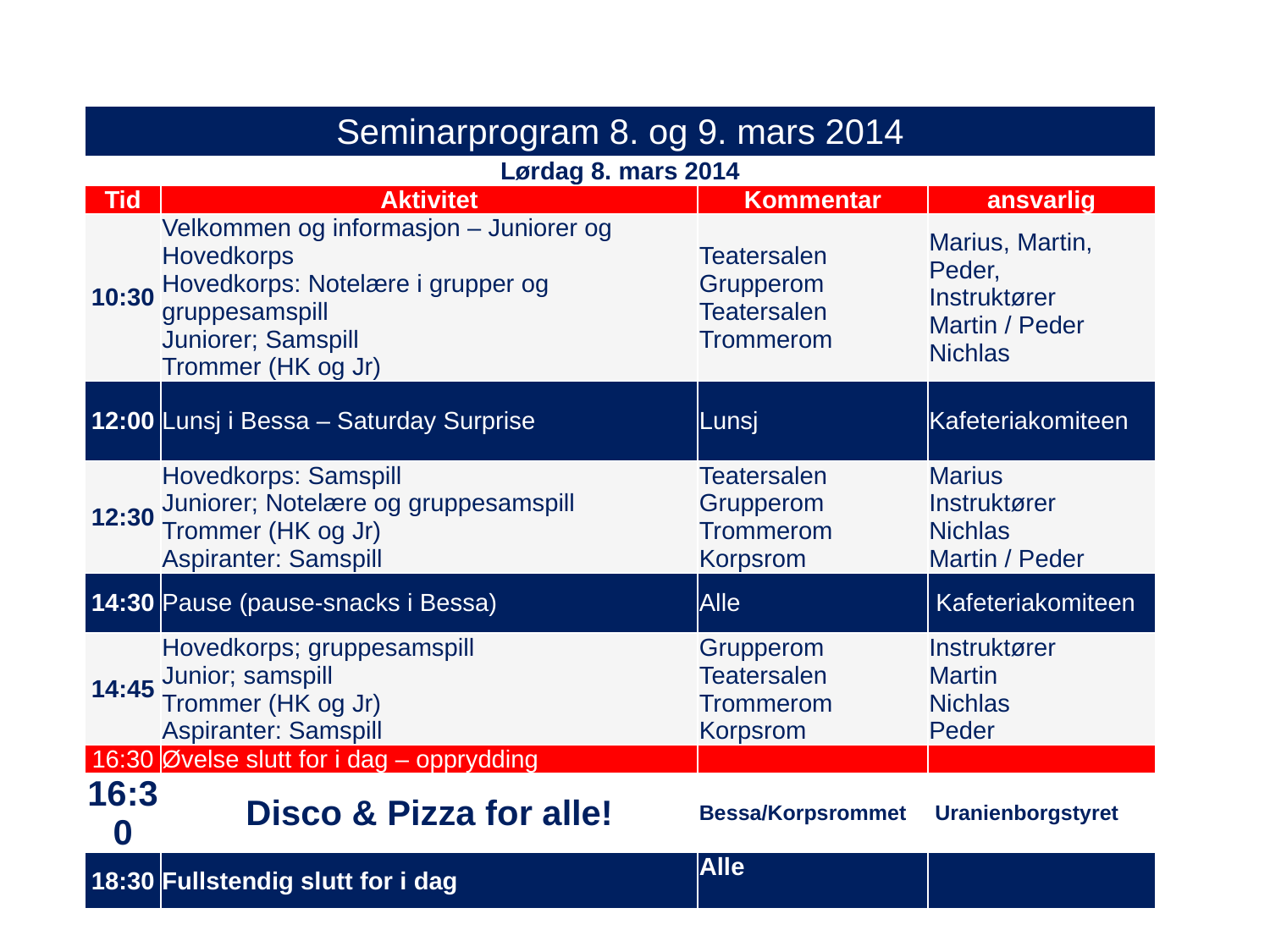

| Seminarprogram 8. og 9. mars 2014 |  |  |  |
| --- | --- | --- | --- |
| Lørdag 8. mars 2014 |  |  |  |
| Tid | Aktivitet | Kommentar | ansvarlig |
| 10:30 | Velkommen og informasjon – Juniorer og Hovedkorps Hovedkorps: Notelære i grupper og gruppesamspill Juniorer; Samspill Trommer (HK og Jr) | Teatersalen Grupperom Teatersalen Trommerom | Marius, Martin, Peder, Instruktører Martin / Peder Nichlas |
| 12:00 | Lunsj i Bessa – Saturday Surprise | Lunsj | Kafeteriakomiteen |
| 12:30 | Hovedkorps: Samspill Juniorer; Notelære og gruppesamspill Trommer (HK og Jr) Aspiranter: Samspill | Teatersalen Grupperom Trommerom Korpsrom | Marius Instruktører Nichlas Martin / Peder |
| 14:30 | Pause (pause-snacks i Bessa) | Alle | Kafeteriakomiteen |
| 14:45 | Hovedkorps; gruppesamspill Junior; samspill Trommer (HK og Jr) Aspiranter: Samspill | Grupperom Teatersalen Trommerom Korpsrom | Instruktører Martin Nichlas Peder |
| 16:30 | Øvelse slutt for i dag – opprydding |  |  |
| 16:30 | Disco & Pizza for alle! | Bessa/Korpsrommet | Uranienborgstyret |
| 18:30 | Fullstendig slutt for i dag | Alle |  |